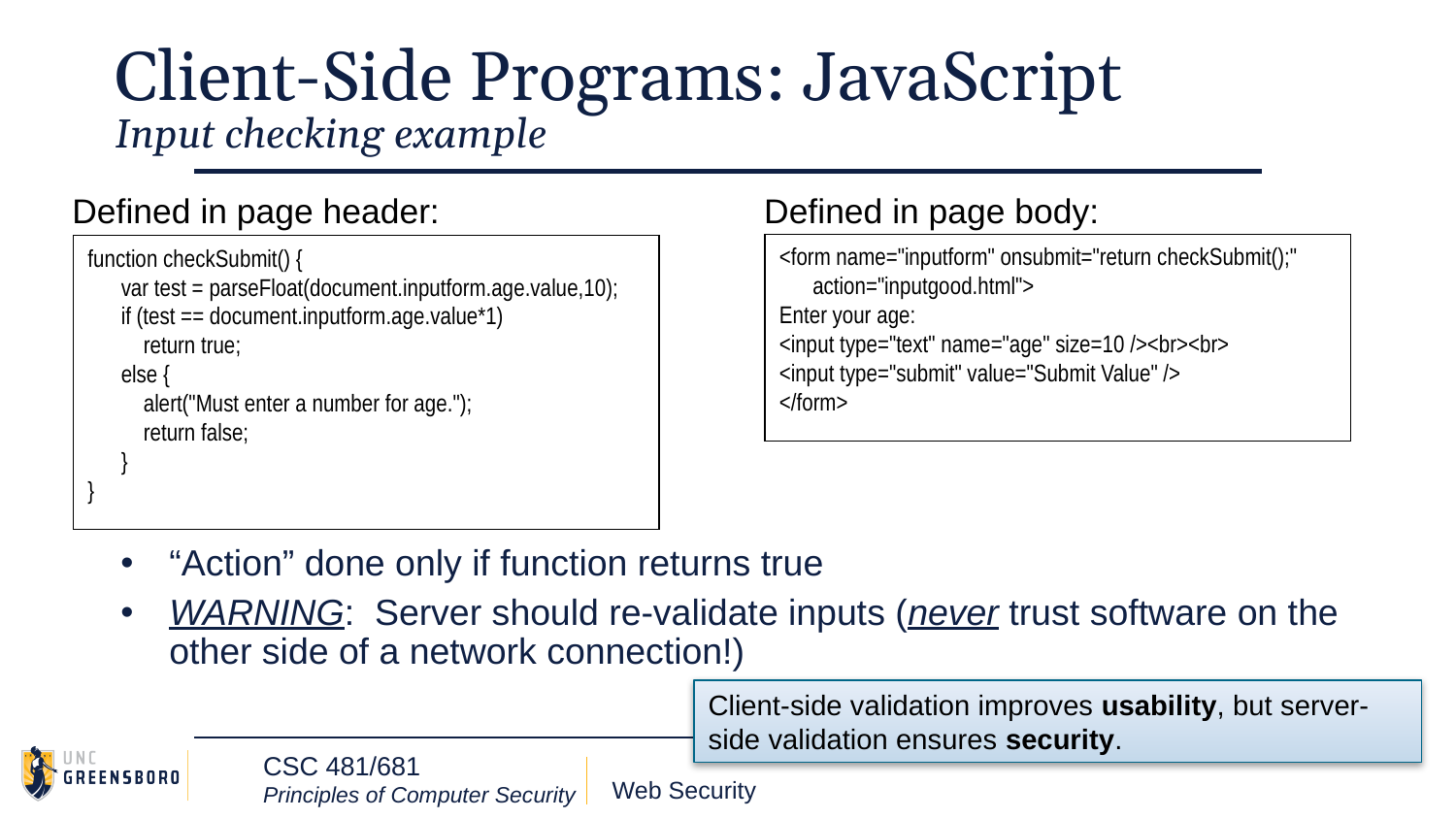

# Client-Side Programs: JavaScript Input checking example
Defined in page header:
Defined in page body:
<form name="inputform" onsubmit="return checkSubmit();"
      action="inputgood.html">
Enter your age:
<input type="text" name="age" size=10 /><br><br>
<input type="submit" value="Submit Value" />
</form>
function checkSubmit() {
      var test = parseFloat(document.inputform.age.value,10);
      if (test == document.inputform.age.value*1)
          return true;
      else {
          alert("Must enter a number for age.");
          return false;
      }
}
“Action” done only if function returns true
WARNING:  Server should re-validate inputs (never trust software on the other side of a network connection!)
Client-side validation improves usability, but server-side validation ensures security.